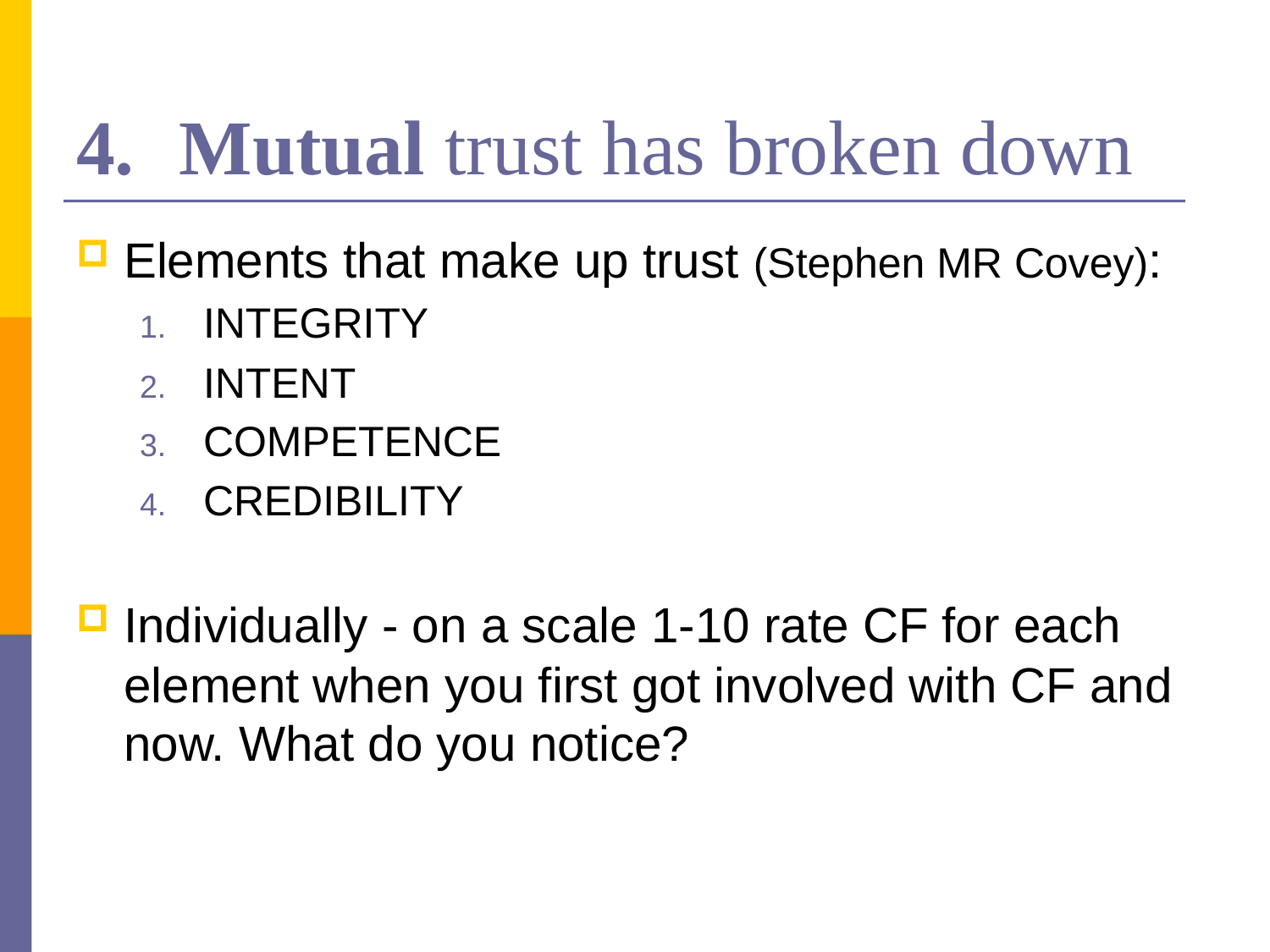

# Mutual trust has broken down
Elements that make up trust (Stephen MR Covey):
INTEGRITY
INTENT
COMPETENCE
CREDIBILITY

Individually - on a scale 1-10 rate CF for each element when you first got involved with CF and now. What do you notice?